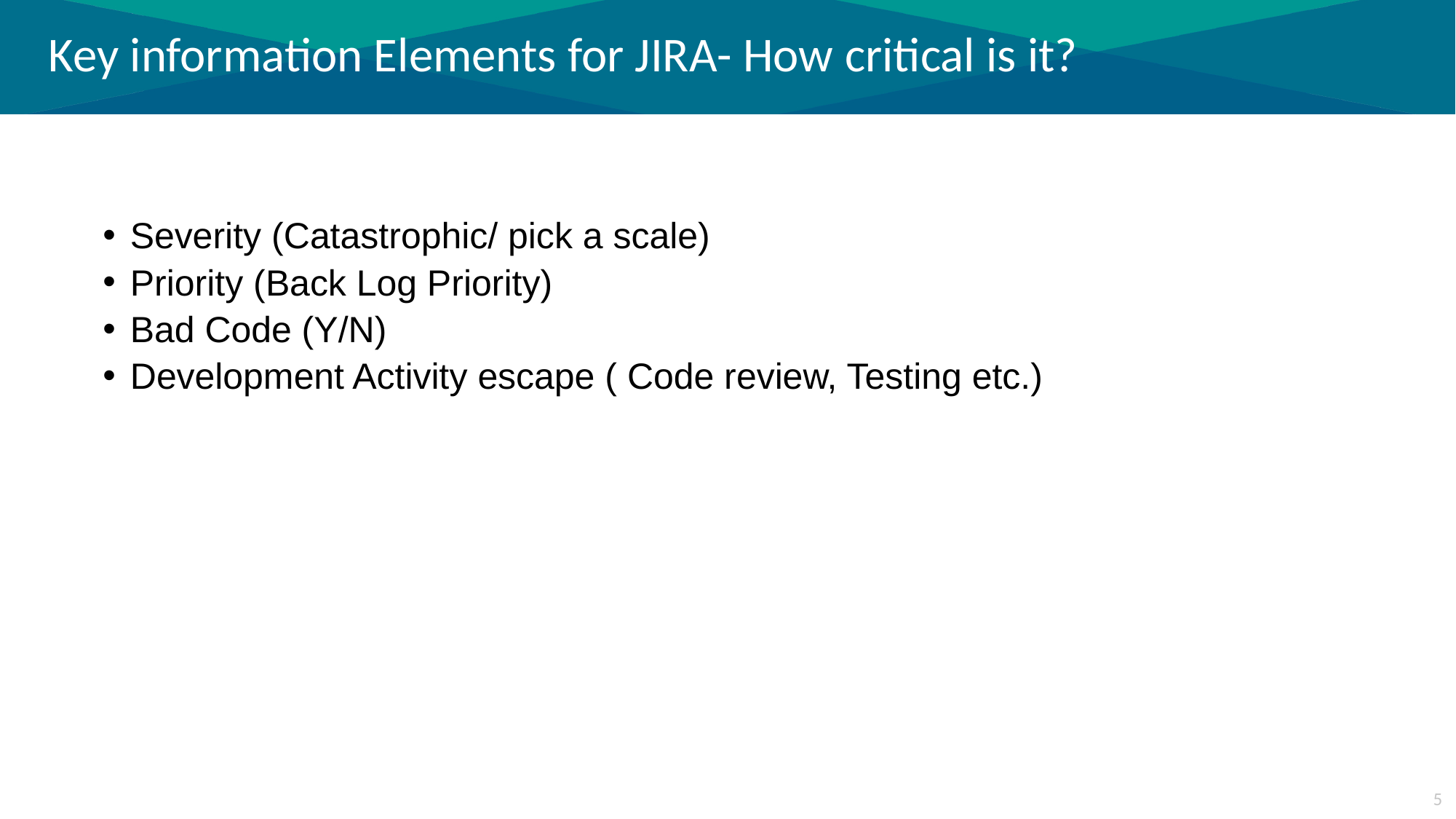

# Key information Elements for JIRA- How critical is it?

Severity (Catastrophic/ pick a scale)
Priority (Back Log Priority)
Bad Code (Y/N)
Development Activity escape ( Code review, Testing etc.)

5